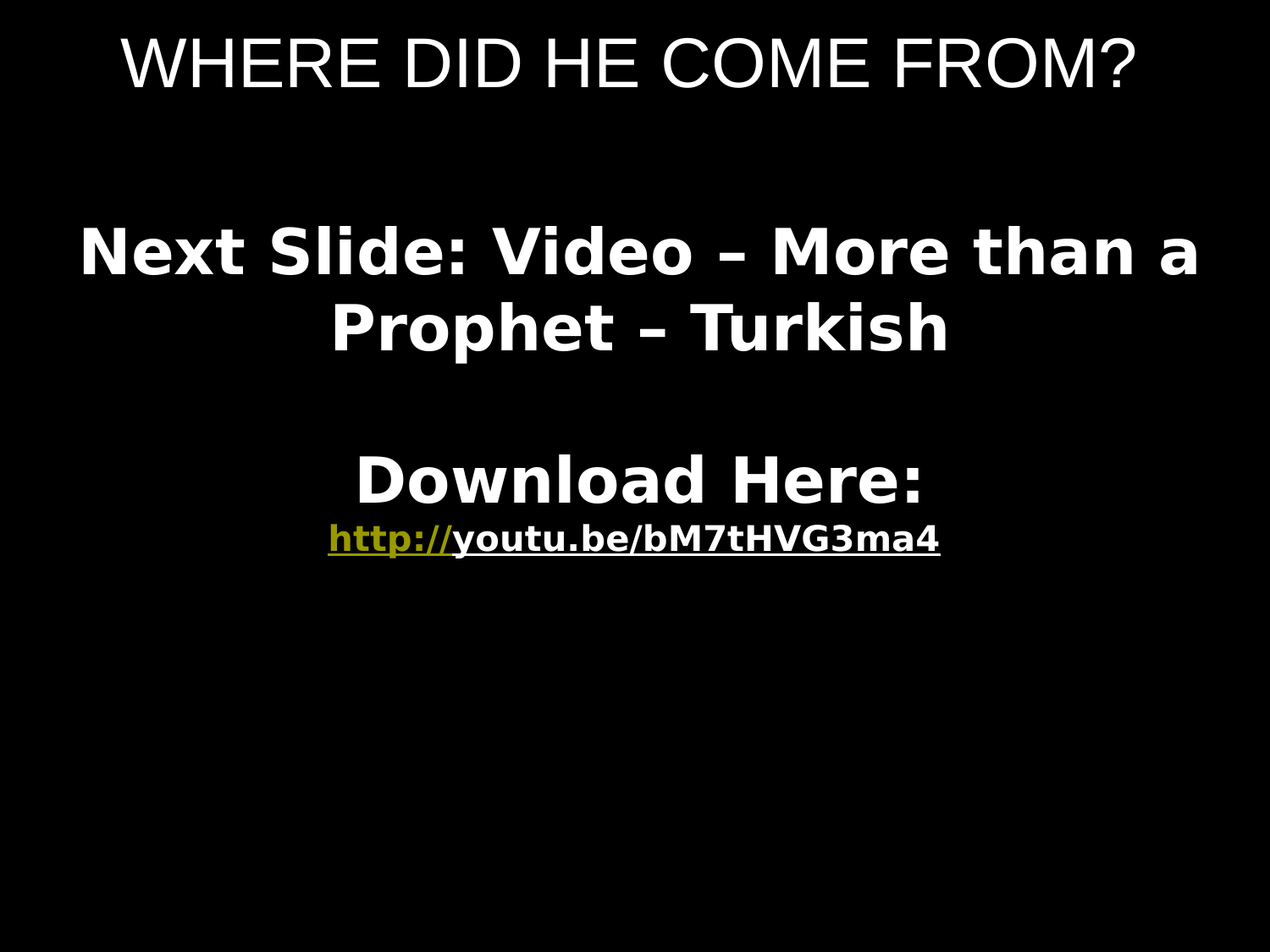

WHERE DID HE COME FROM?
Next Slide: Video – More than a Prophet – Turkish

Download Here:
http://youtu.be/bM7tHVG3ma4